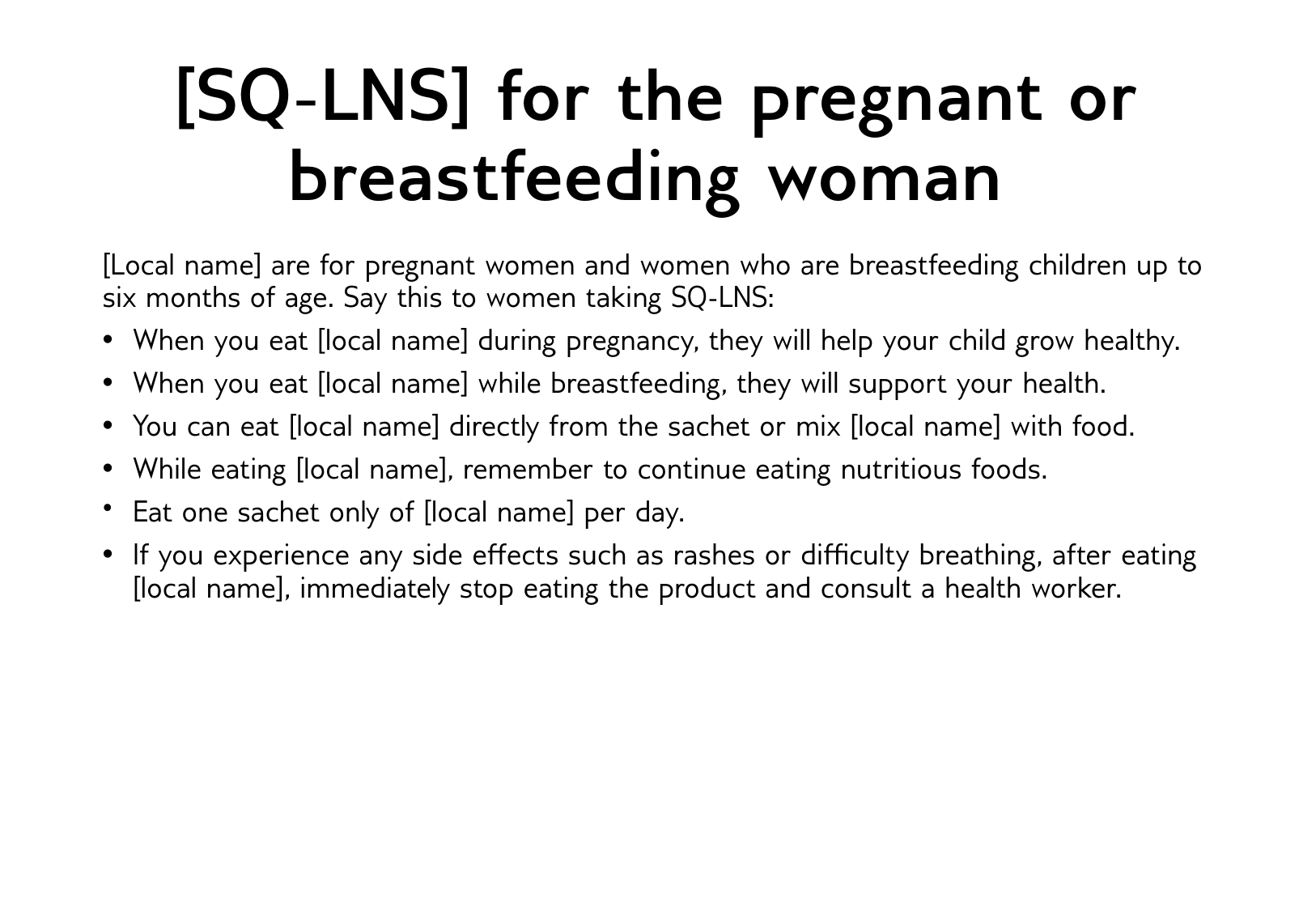

# [SQ-LNS] for the pregnant or breastfeeding woman
[Local name] are for pregnant women and women who are breastfeeding children up to six months of age. Say this to women taking SQ-LNS:
When you eat [local name] during pregnancy, they will help your child grow healthy.
When you eat [local name] while breastfeeding, they will support your health.
You can eat [local name] directly from the sachet or mix [local name] with food.
While eating [local name], remember to continue eating nutritious foods.
Eat one sachet only of [local name] per day.
If you experience any side effects such as rashes or difficulty breathing, after eating [local name], immediately stop eating the product and consult a health worker.